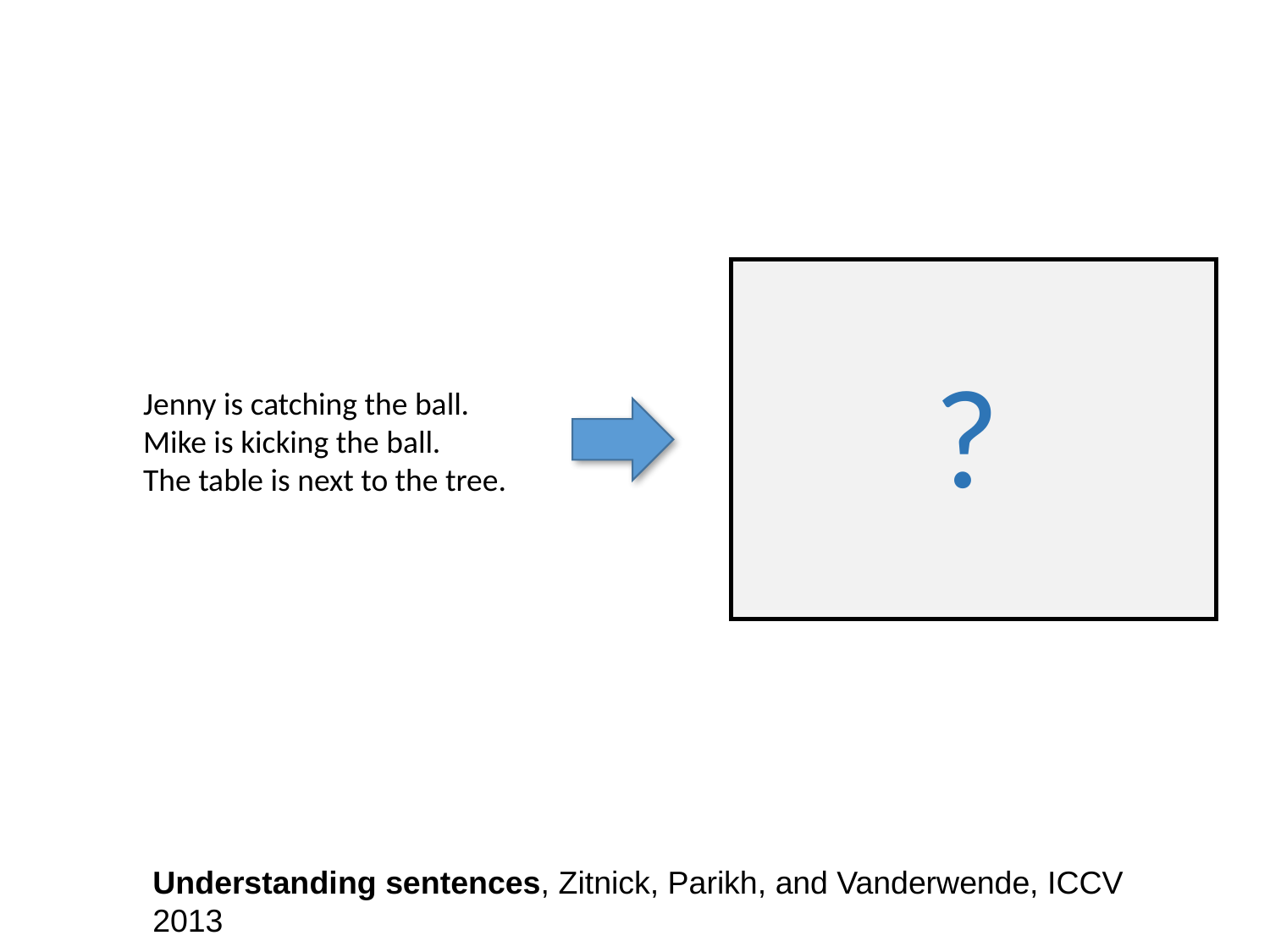

?
Jenny is catching the ball.
Mike is kicking the ball.
The table is next to the tree.

Understanding sentences, Zitnick, Parikh, and Vanderwende, ICCV 2013